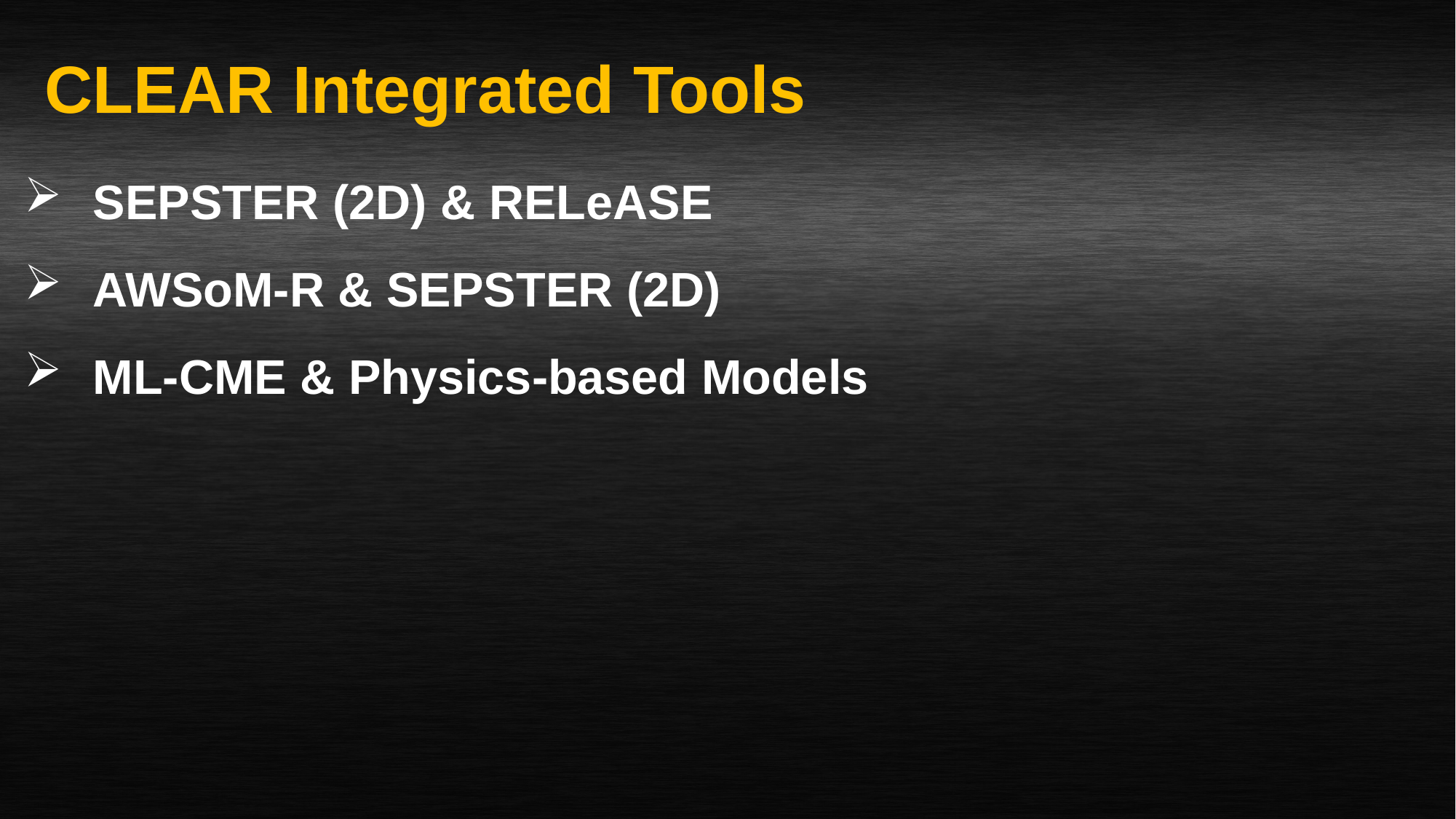

CLEAR Integrated Tools

SEPSTER (2D) & RELeASE
AWSoM-R & SEPSTER (2D)
ML-CME & Physics-based Models